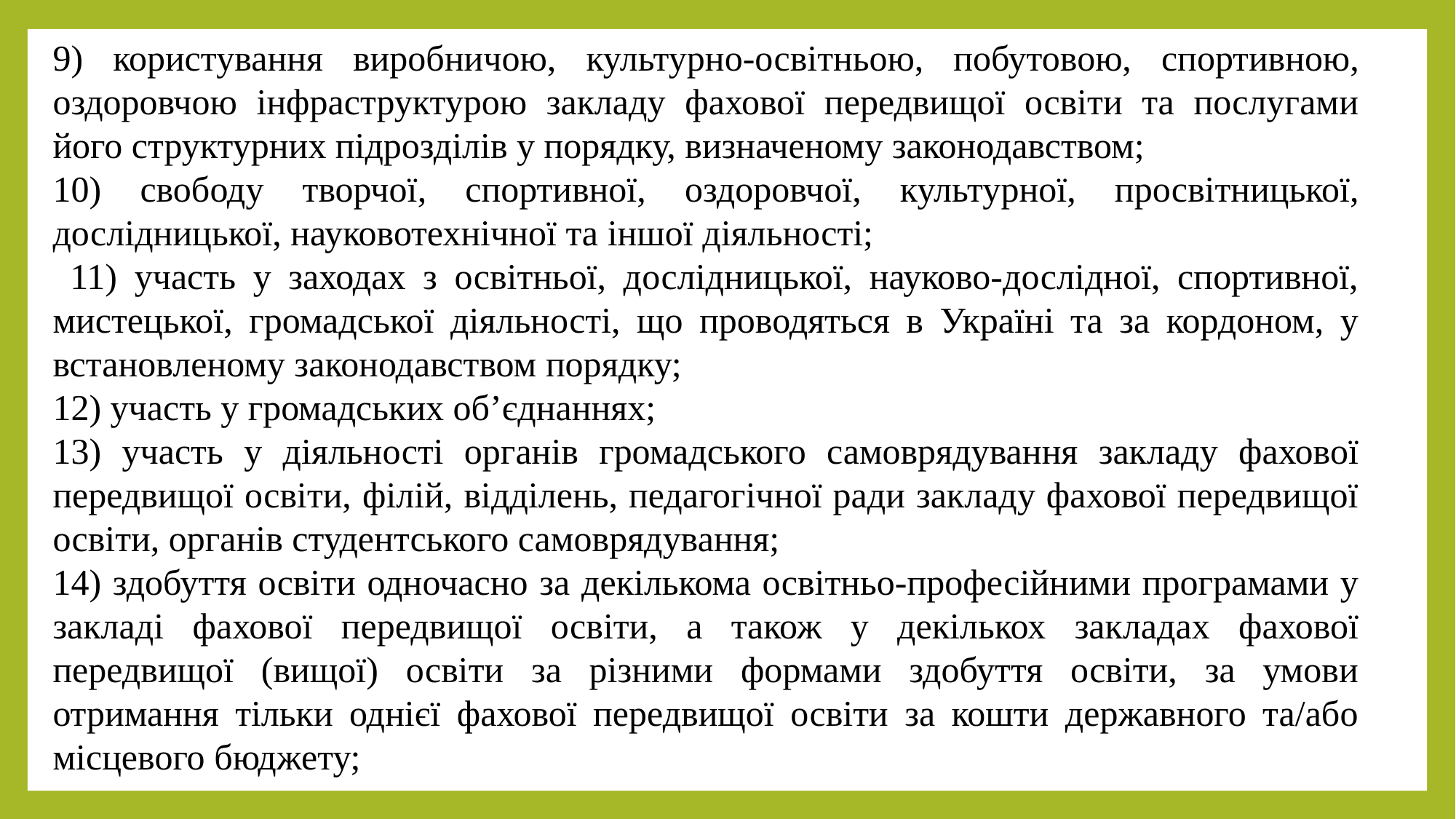

9) користування виробничою, культурно-освітньою, побутовою, спортивною, оздоровчою інфраструктурою закладу фахової передвищої освіти та послугами його структурних підрозділів у порядку, визначеному законодавством;
10) свободу творчої, спортивної, оздоровчої, культурної, просвітницької, дослідницької, науковотехнічної та іншої діяльності;
 11) участь у заходах з освітньої, дослідницької, науково-дослідної, спортивної, мистецької, громадської діяльності, що проводяться в Україні та за кордоном, у встановленому законодавством порядку;
12) участь у громадських об’єднаннях;
13) участь у діяльності органів громадського самоврядування закладу фахової передвищої освіти, філій, відділень, педагогічної ради закладу фахової передвищої освіти, органів студентського самоврядування;
14) здобуття освіти одночасно за декількома освітньо-професійними програмами у закладі фахової передвищої освіти, а також у декількох закладах фахової передвищої (вищої) освіти за різними формами здобуття освіти, за умови отримання тільки однієї фахової передвищої освіти за кошти державного та/або місцевого бюджету;